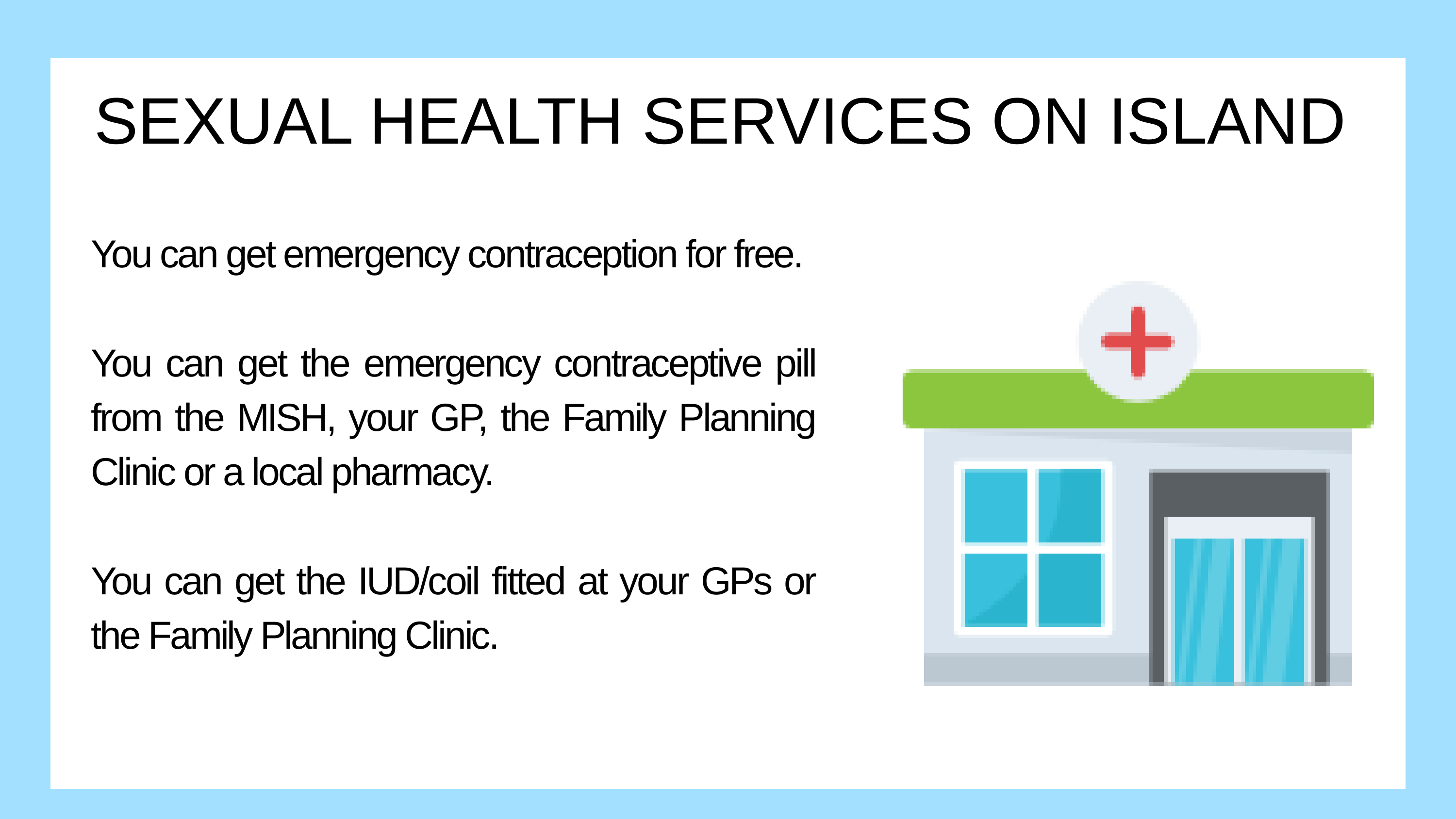

SEXUAL HEALTH SERVICES ON ISLAND
You can get emergency contraception for free.
 ​
You can get the emergency contraceptive pill from the MISH, your GP, the Family Planning Clinic or a local pharmacy.​

You can get the IUD/coil fitted at your GPs or the Family Planning Clinic.​